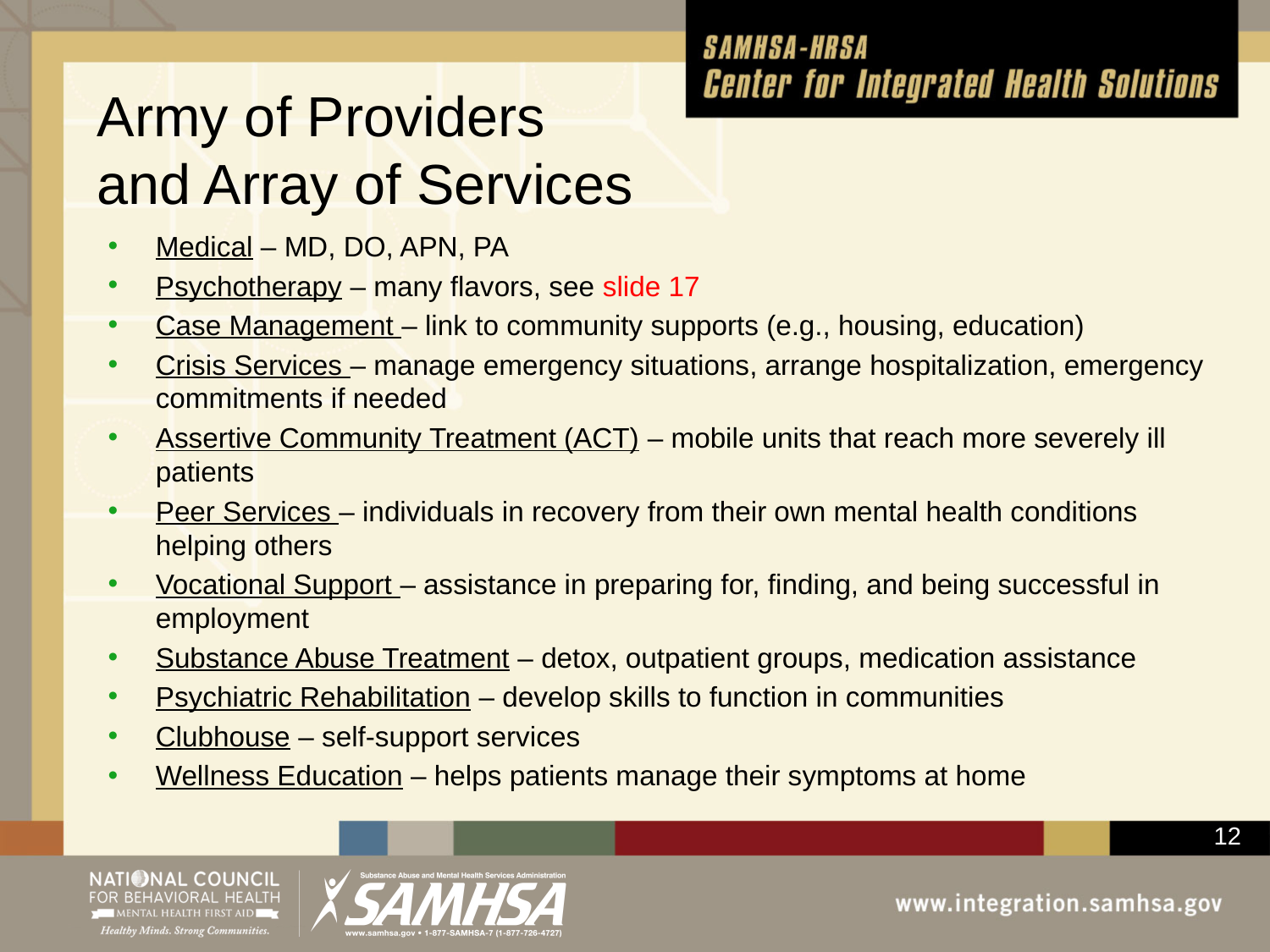

# Army of Providers and Array of Services
Medical – MD, DO, APN, PA
Psychotherapy – many flavors, see slide 17
Case Management – link to community supports (e.g., housing, education)
Crisis Services – manage emergency situations, arrange hospitalization, emergency commitments if needed
Assertive Community Treatment (ACT) – mobile units that reach more severely ill patients
Peer Services – individuals in recovery from their own mental health conditions helping others
Vocational Support – assistance in preparing for, finding, and being successful in employment
Substance Abuse Treatment – detox, outpatient groups, medication assistance
Psychiatric Rehabilitation – develop skills to function in communities
Clubhouse – self-support services
Wellness Education – helps patients manage their symptoms at home